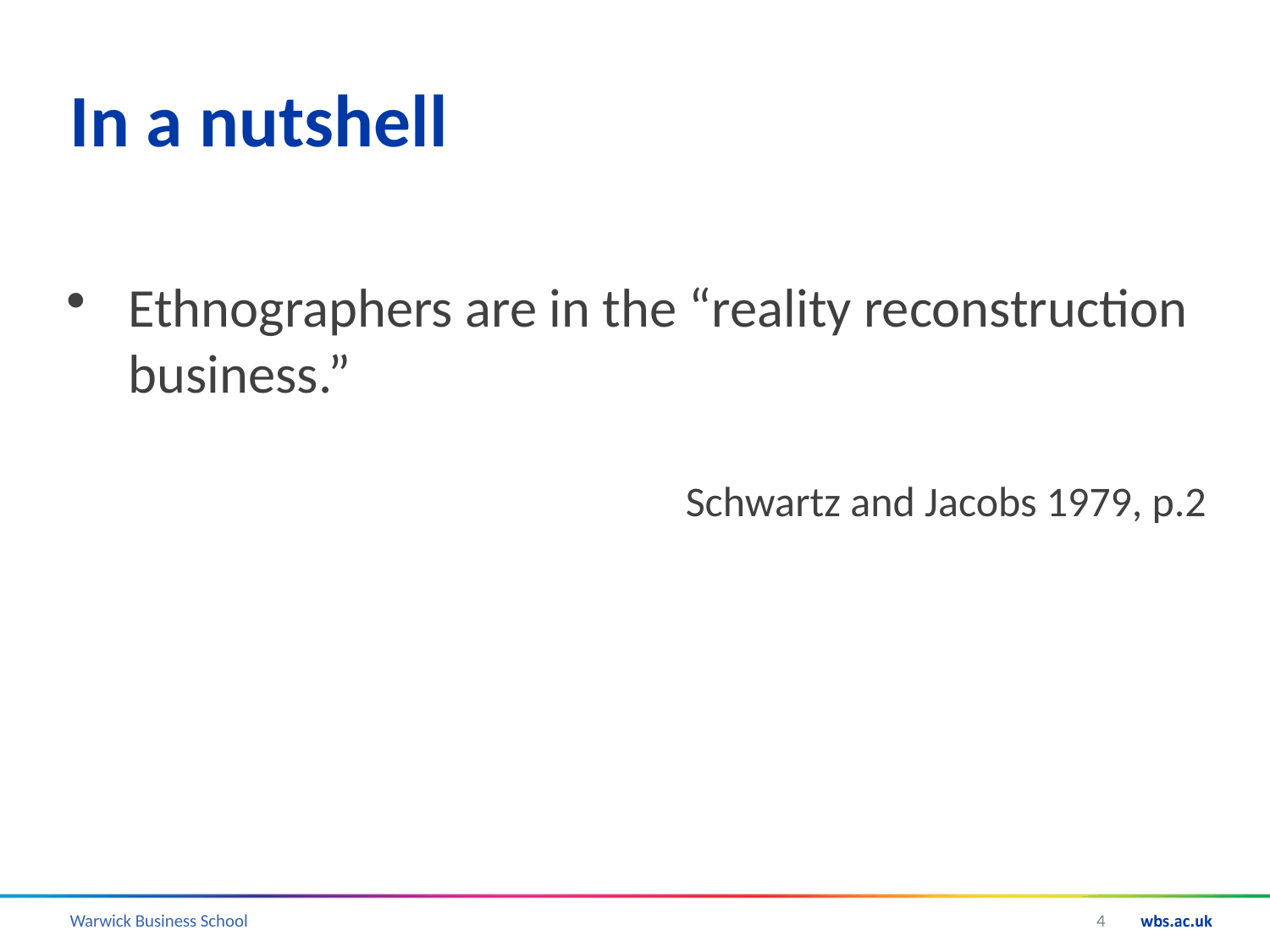

# In a nutshell
Ethnographers are in the “reality reconstruction business.”

Schwartz and Jacobs 1979, p.2
4